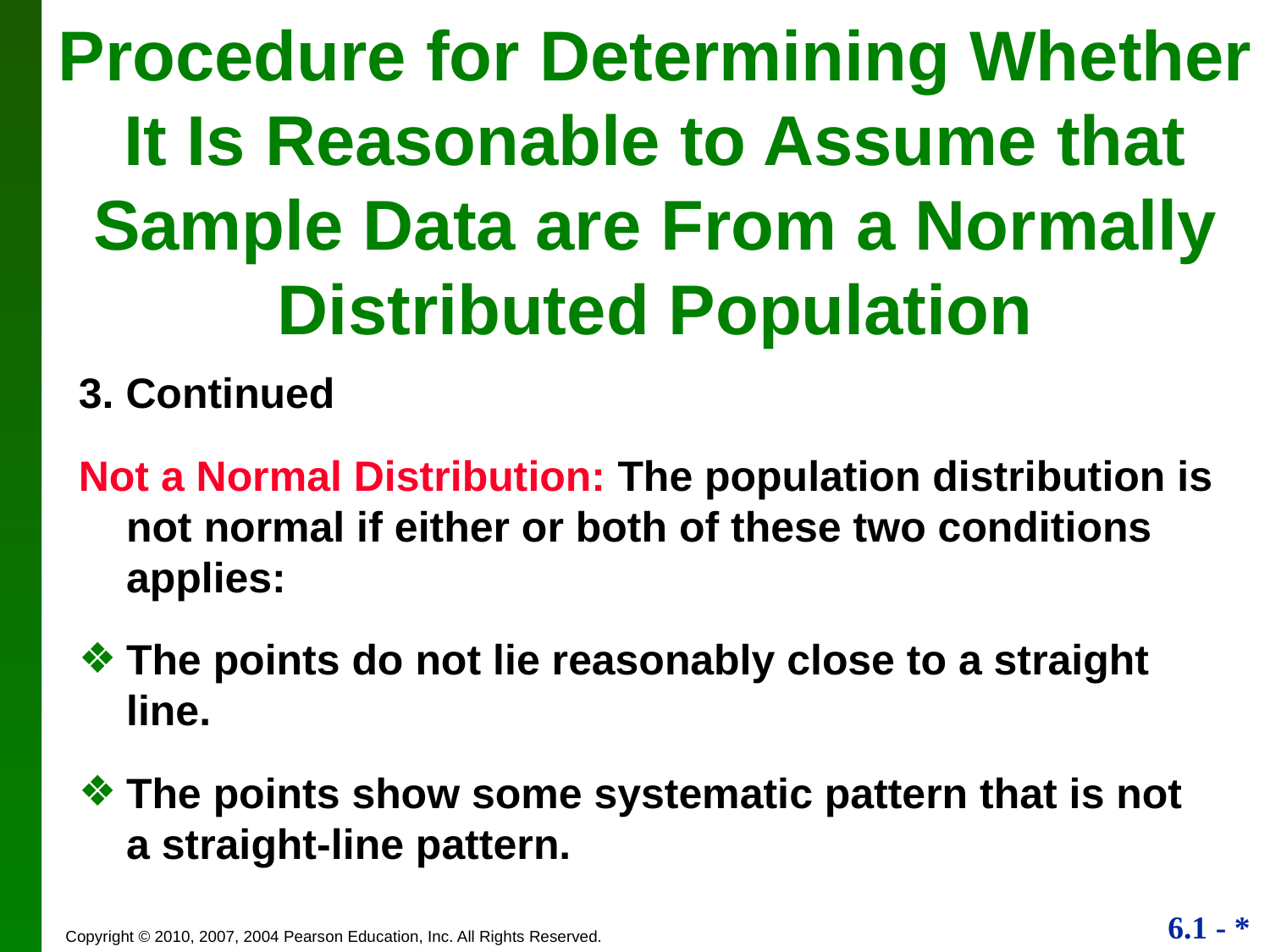

# Procedure for Determining Whether It Is Reasonable to Assume that Sample Data are From a Normally Distributed Population
3. Continued
Not a Normal Distribution: The population distribution is not normal if either or both of these two conditions applies:
The points do not lie reasonably close to a straight line.
The points show some systematic pattern that is not a straight-line pattern.